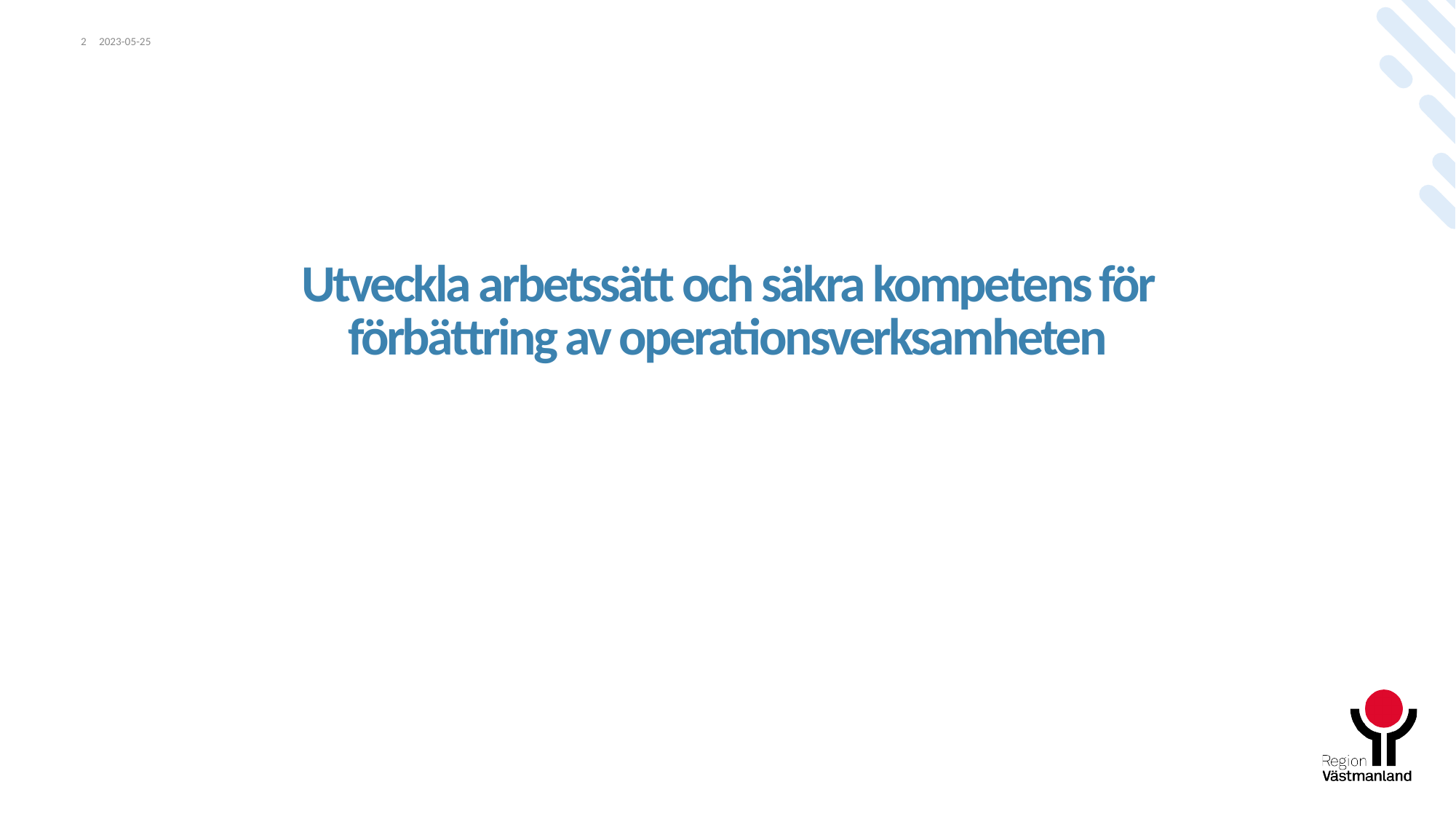

2
2023-05-25
# Utveckla arbetssätt och säkra kompetens för förbättring av operationsverksamheten